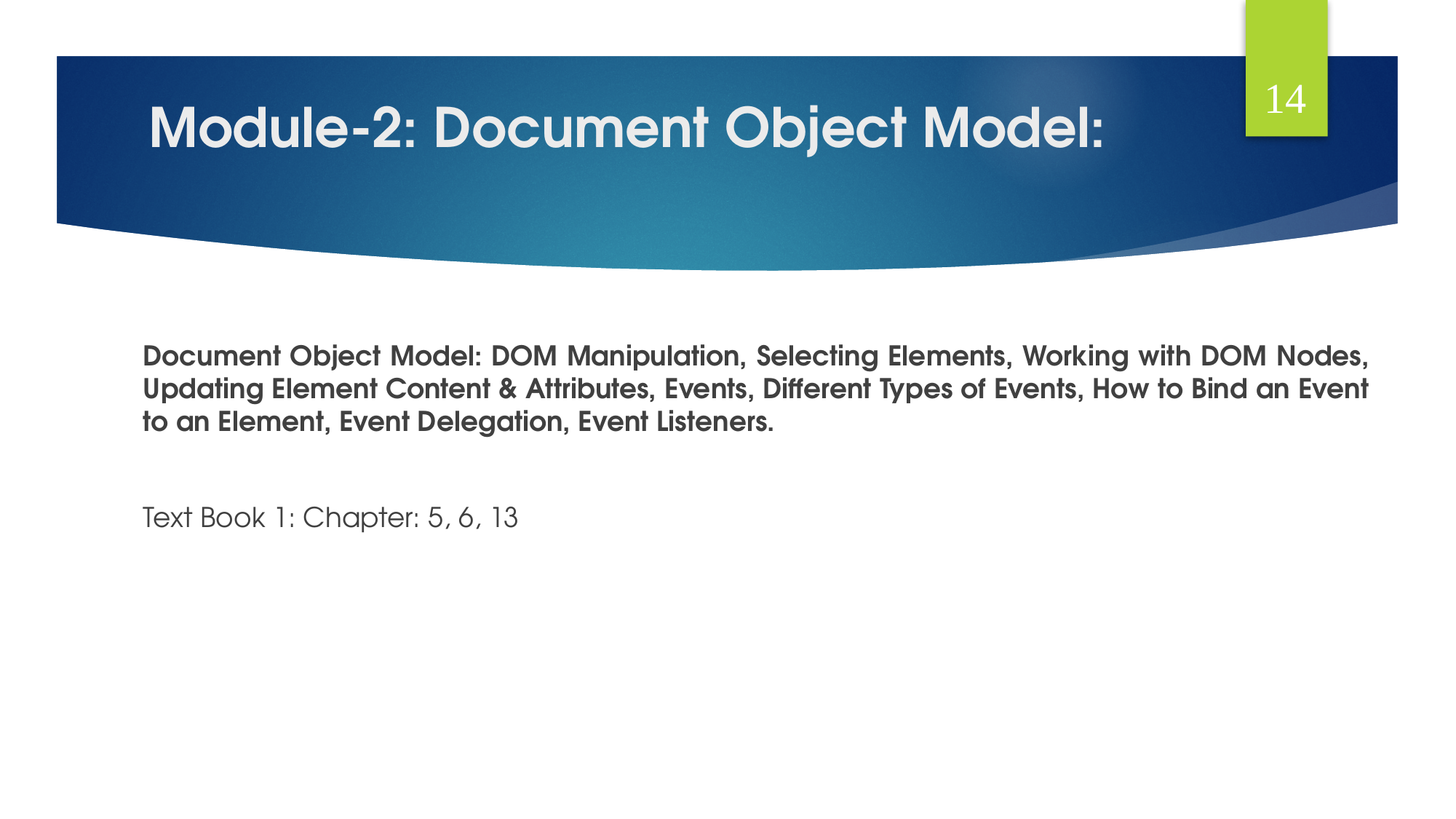

14
# Module-2: Document Object Model:

Document Object Model: DOM Manipulation, Selecting Elements, Working with DOM Nodes, Updating Element Content & Attributes, Events, Different Types of Events, How to Bind an Event to an Element, Event Delegation, Event Listeners.

Text Book 1: Chapter: 5, 6, 13